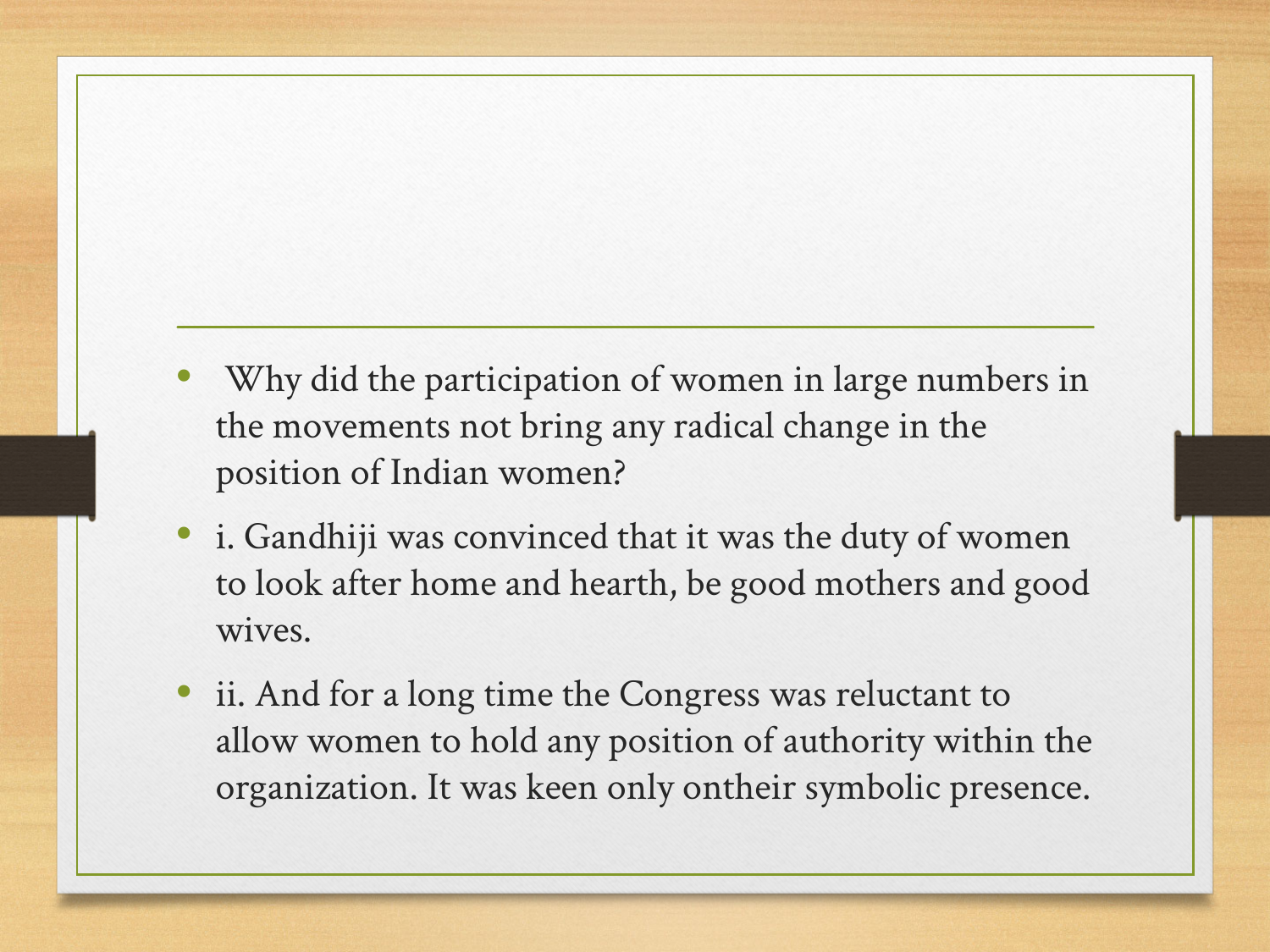

#
 Why did the participation of women in large numbers in the movements not bring any radical change in the position of Indian women?
i. Gandhiji was convinced that it was the duty of women to look after home and hearth, be good mothers and good wives.
ii. And for a long time the Congress was reluctant to allow women to hold any position of authority within the organization. It was keen only ontheir symbolic presence.